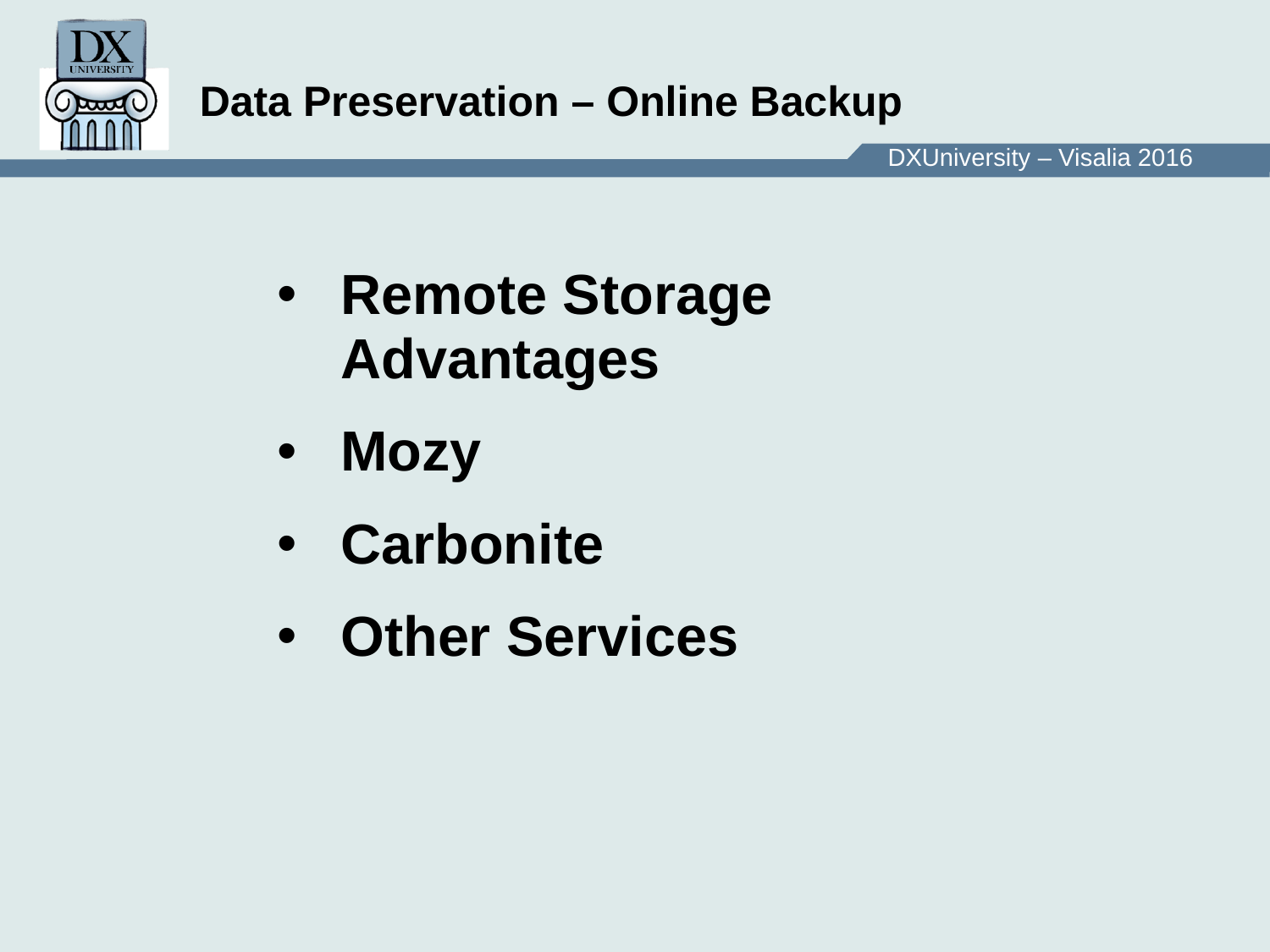

# Data Preservation – Online Backup
Remote Storage Advantages
Mozy
Carbonite
Other Services